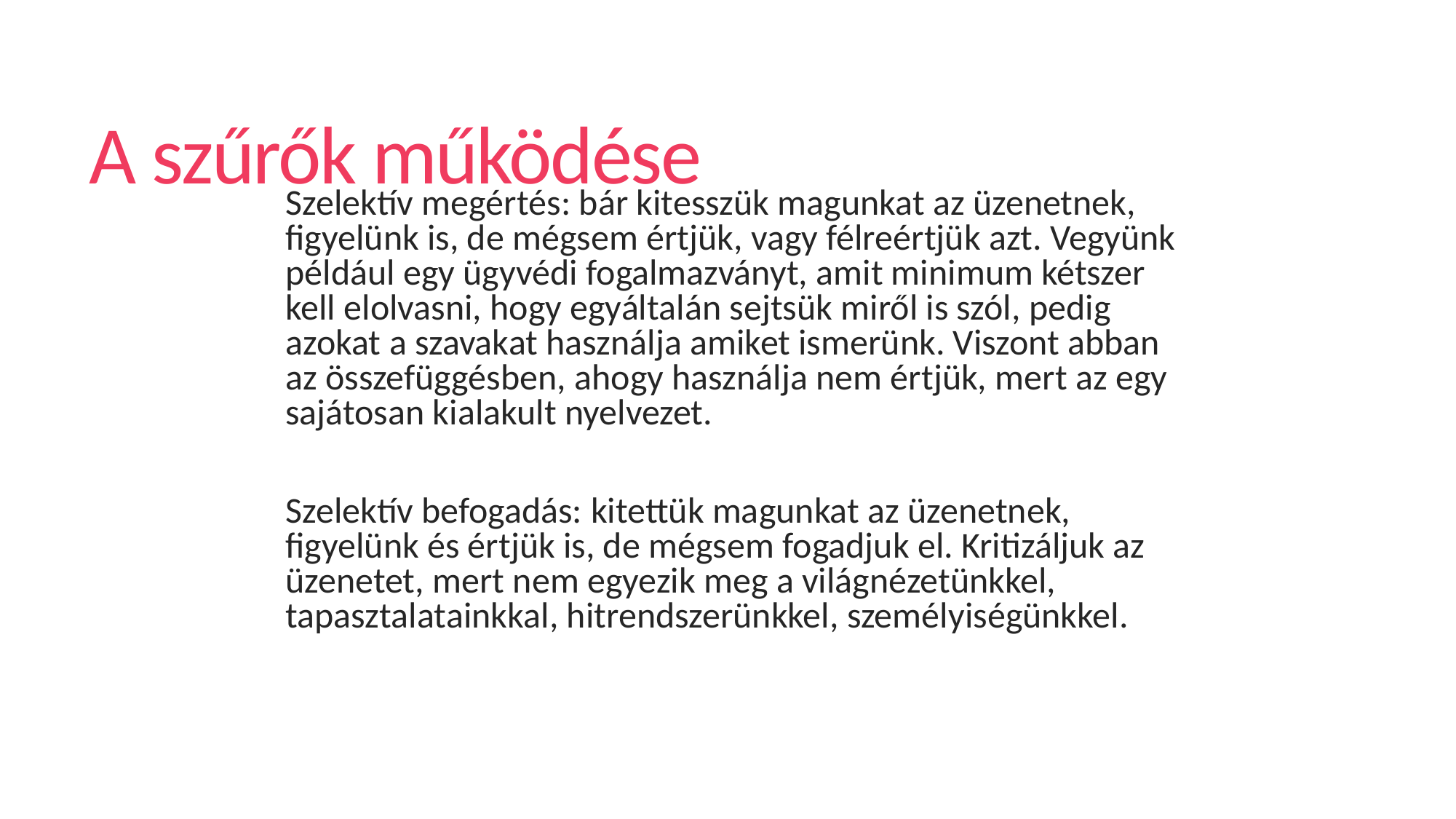

# A szűrők működése
Szelektív megértés: bár kitesszük magunkat az üzenetnek, figyelünk is, de mégsem értjük, vagy félreértjük azt. Vegyünk például egy ügyvédi fogalmazványt, amit minimum kétszer kell elolvasni, hogy egyáltalán sejtsük miről is szól, pedig azokat a szavakat használja amiket ismerünk. Viszont abban az összefüggésben, ahogy használja nem értjük, mert az egy sajátosan kialakult nyelvezet.
Szelektív befogadás: kitettük magunkat az üzenetnek, figyelünk és értjük is, de mégsem fogadjuk el. Kritizáljuk az üzenetet, mert nem egyezik meg a világnézetünkkel, tapasztalatainkkal, hitrendszerünkkel, személyiségünkkel.
114